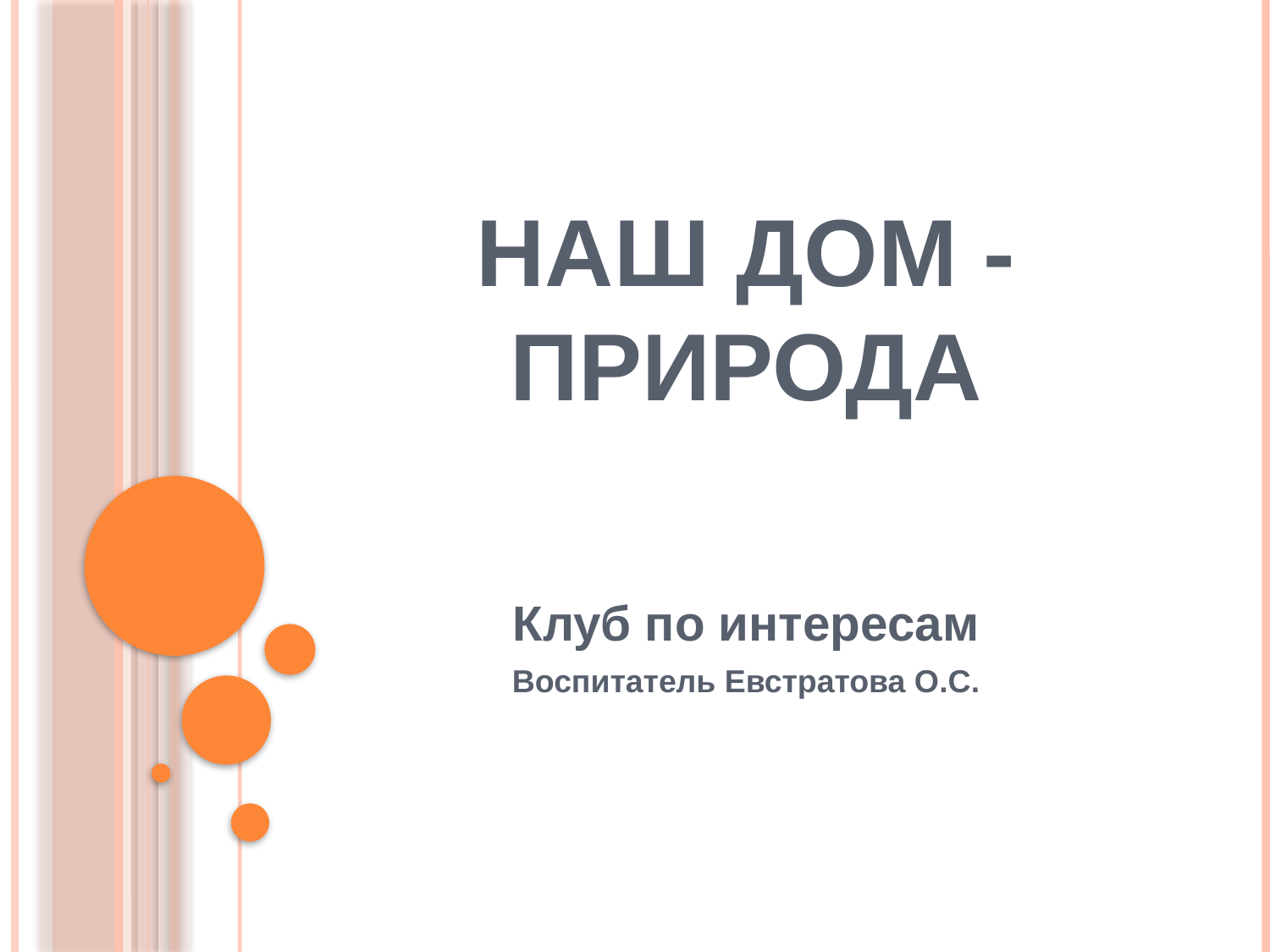

# Наш дом - природа
Клуб по интересам
Воспитатель Евстратова О.С.